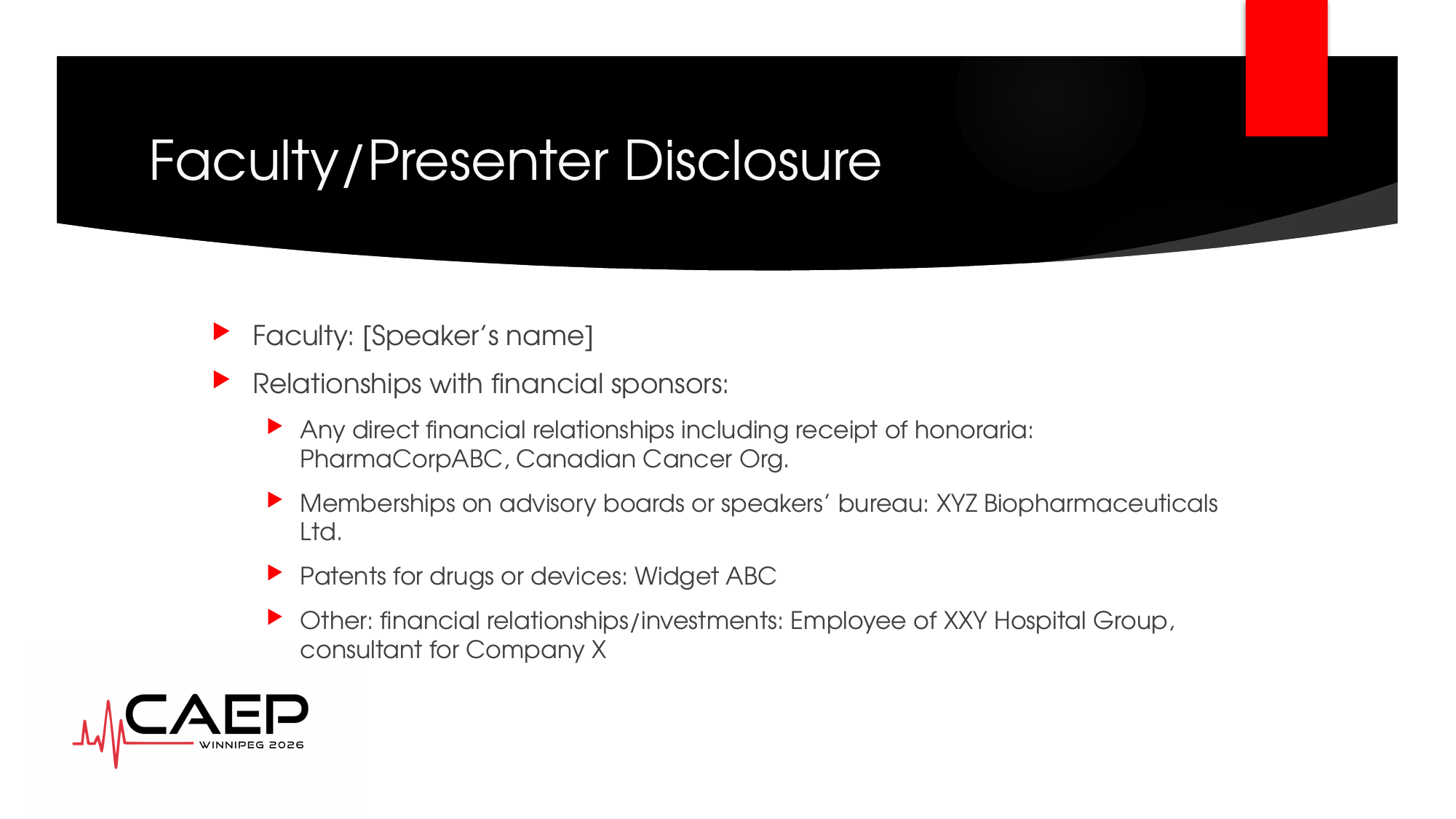

# Faculty/Presenter Disclosure
Faculty: [Speaker’s name]
Relationships with financial sponsors:
Any direct financial relationships including receipt of honoraria: PharmaCorpABC, Canadian Cancer Org.
Memberships on advisory boards or speakers’ bureau: XYZ Biopharmaceuticals Ltd.
Patents for drugs or devices: Widget ABC
Other: financial relationships/investments: Employee of XXY Hospital Group, consultant for Company X